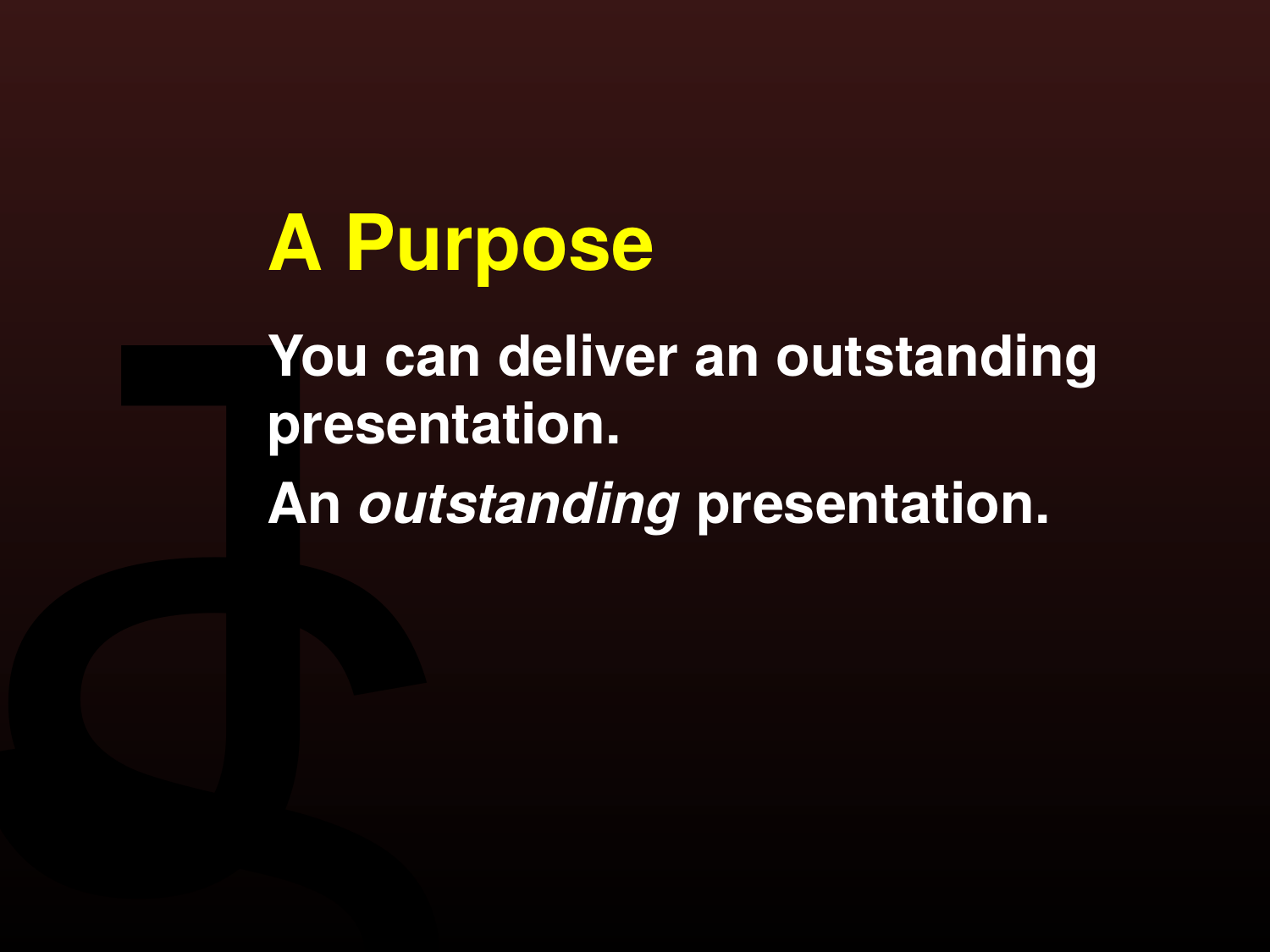

A Purpose
You can deliver an outstanding presentation.
An outstanding presentation.